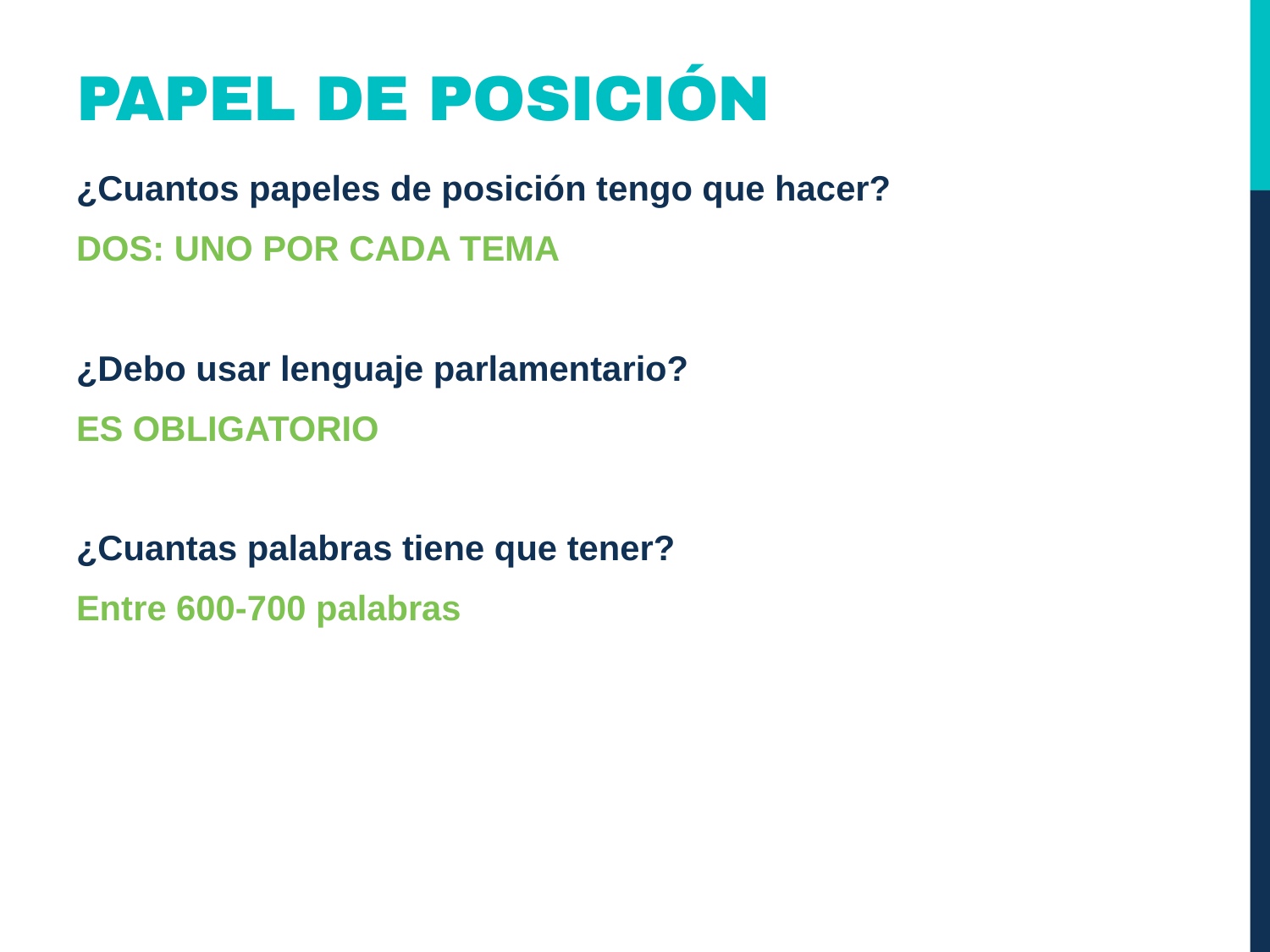

# Papel de posición
¿Cuantos papeles de posición tengo que hacer?
DOS: UNO POR CADA TEMA

¿Debo usar lenguaje parlamentario?
ES OBLIGATORIO

¿Cuantas palabras tiene que tener?
Entre 600-700 palabras